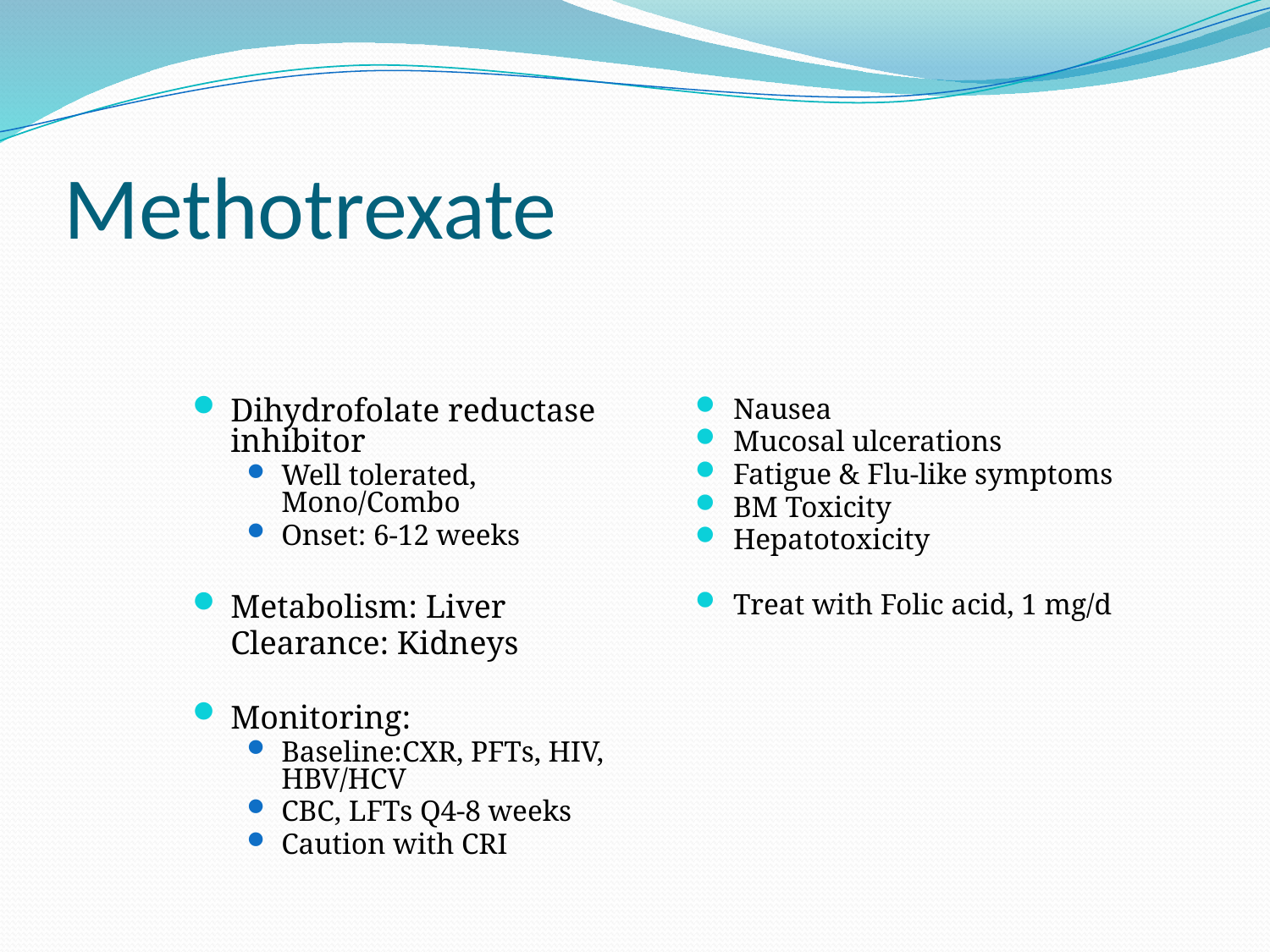

# Methotrexate
Dihydrofolate reductase inhibitor
Well tolerated, Mono/Combo
Onset: 6-12 weeks

Metabolism: Liver
	Clearance: Kidneys

Monitoring:
Baseline:CXR, PFTs, HIV, HBV/HCV
CBC, LFTs Q4-8 weeks
Caution with CRI
Nausea
Mucosal ulcerations
Fatigue & Flu-like symptoms
BM Toxicity
Hepatotoxicity

Treat with Folic acid, 1 mg/d